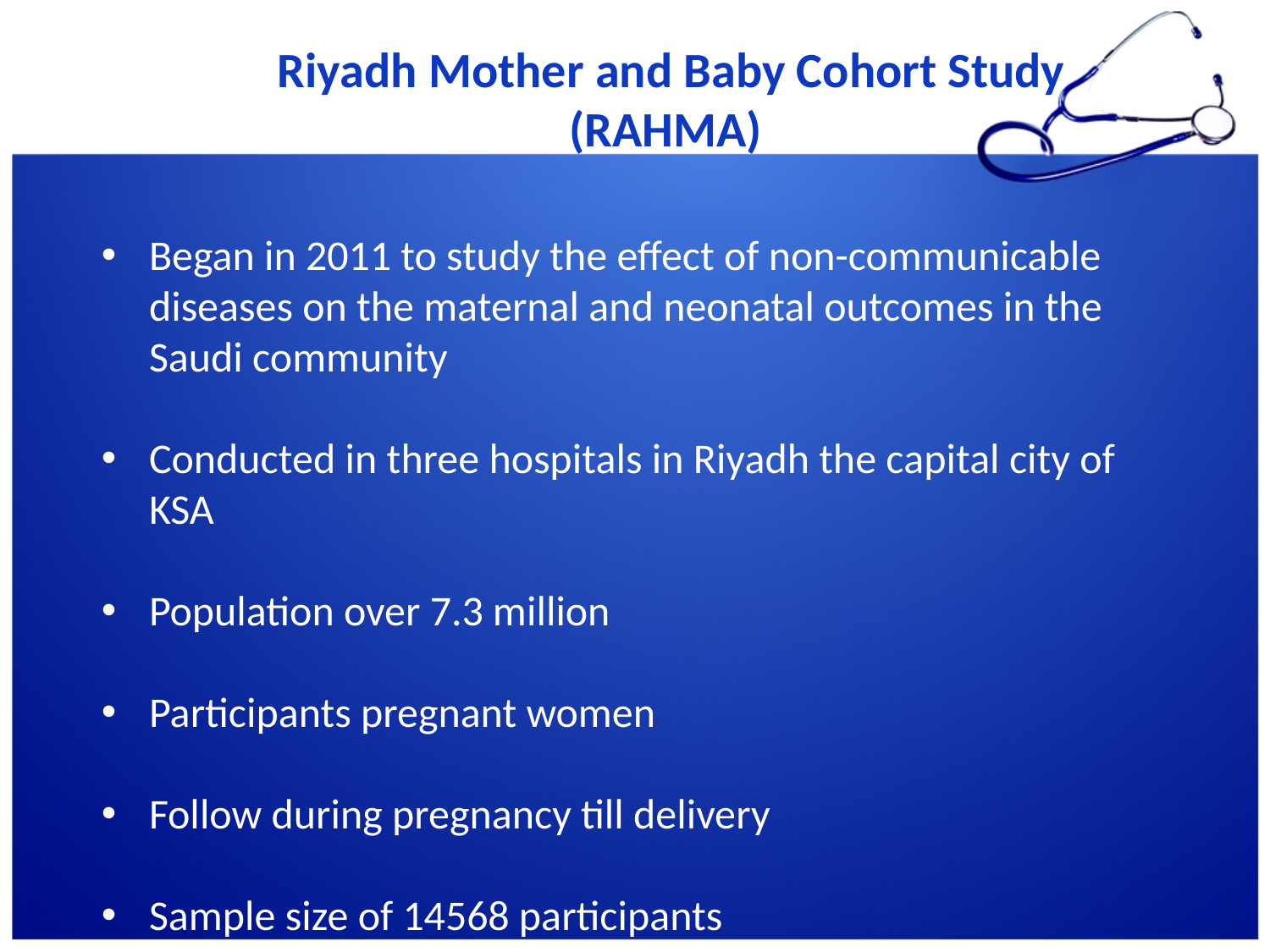

Riyadh Mother and Baby Cohort Study
(RAHMA)
Began in 2011 to study the effect of non-communicable diseases on the maternal and neonatal outcomes in the Saudi community

Conducted in three hospitals in Riyadh the capital city of KSA

Population over 7.3 million

Participants pregnant women

Follow during pregnancy till delivery

Sample size of 14568 participants